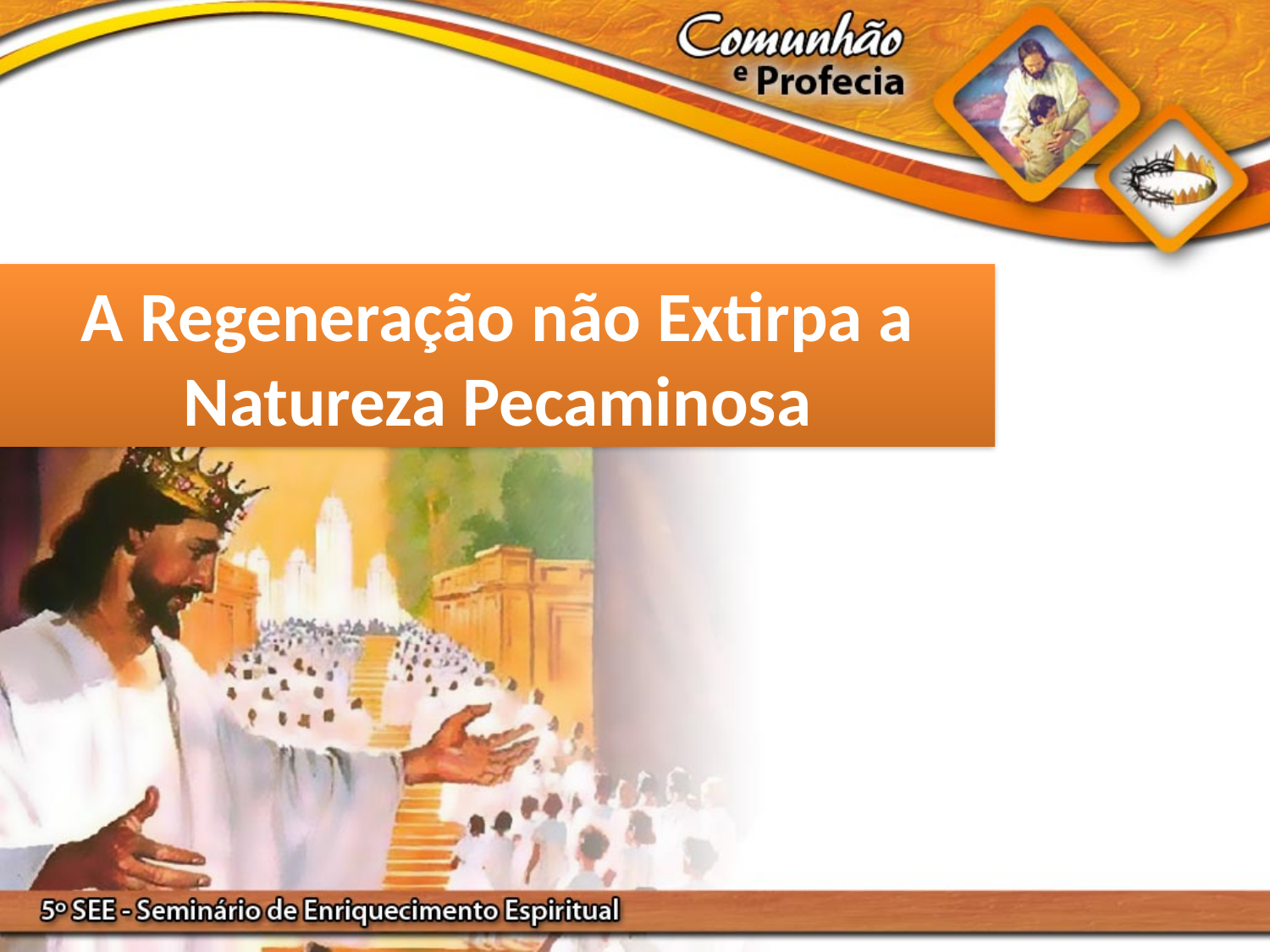

A Regeneração não Extirpa a Natureza Pecaminosa